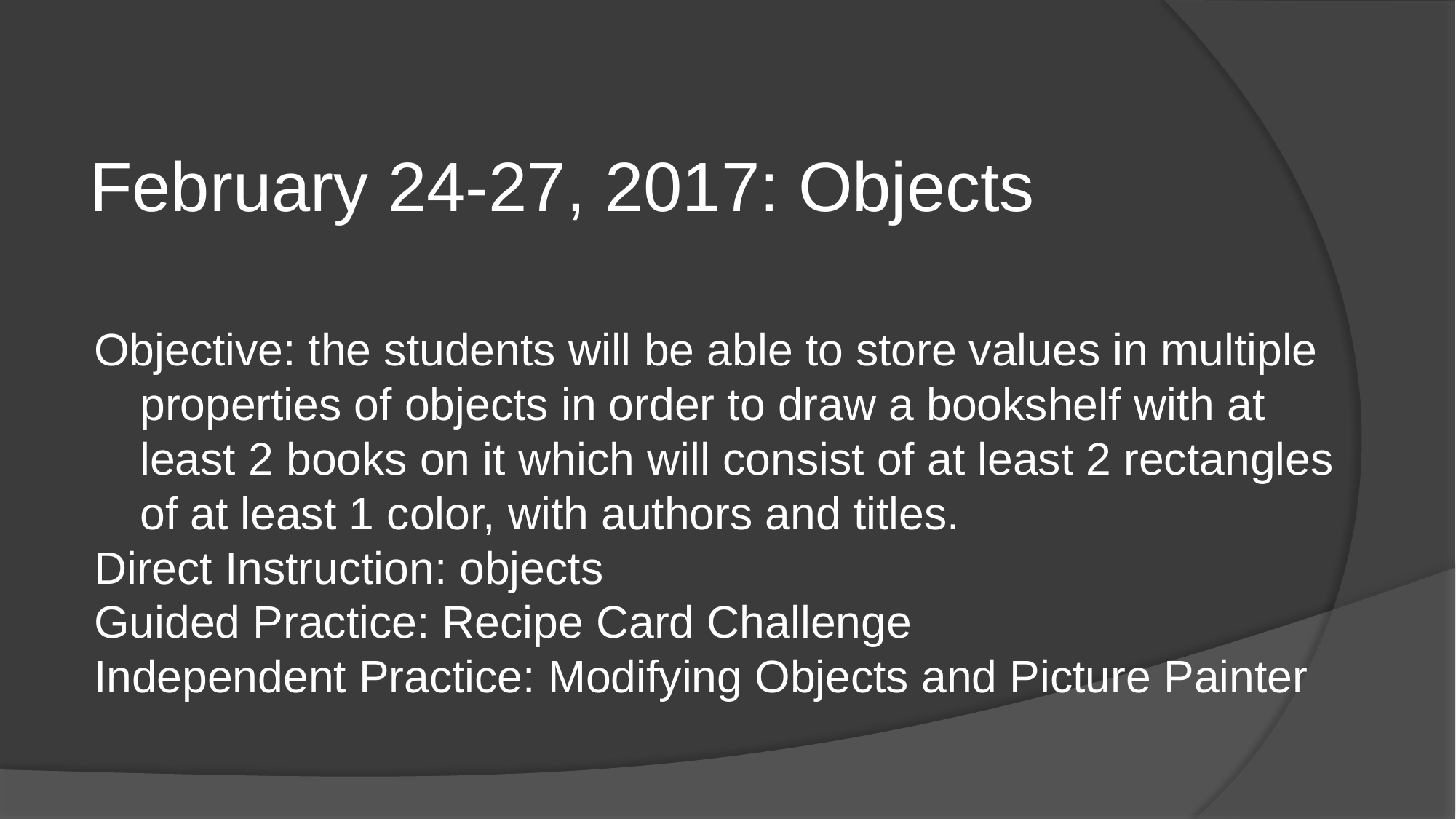

# February 24-27, 2017: Objects
Objective: the students will be able to store values in multiple properties of objects in order to draw a bookshelf with at least 2 books on it which will consist of at least 2 rectangles of at least 1 color, with authors and titles.
Direct Instruction: objects
Guided Practice: Recipe Card Challenge
Independent Practice: Modifying Objects and Picture Painter